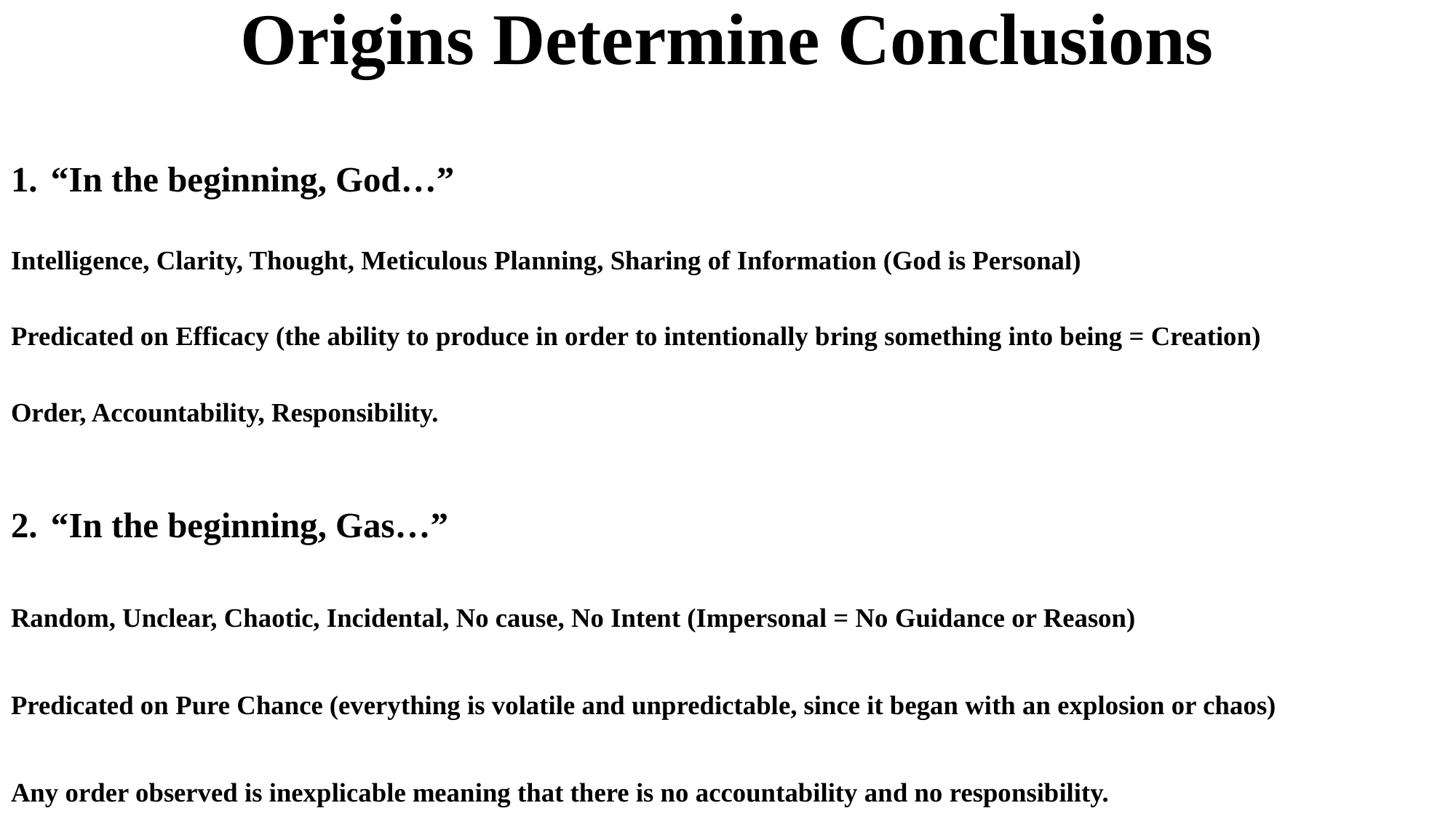

# Origins Determine Conclusions
“In the beginning, God…”
Intelligence, Clarity, Thought, Meticulous Planning, Sharing of Information (God is Personal)
Predicated on Efficacy (the ability to produce in order to intentionally bring something into being = Creation)
Order, Accountability, Responsibility.

“In the beginning, Gas…”

Random, Unclear, Chaotic, Incidental, No cause, No Intent (Impersonal = No Guidance or Reason)

Predicated on Pure Chance (everything is volatile and unpredictable, since it began with an explosion or chaos)

Any order observed is inexplicable meaning that there is no accountability and no responsibility.